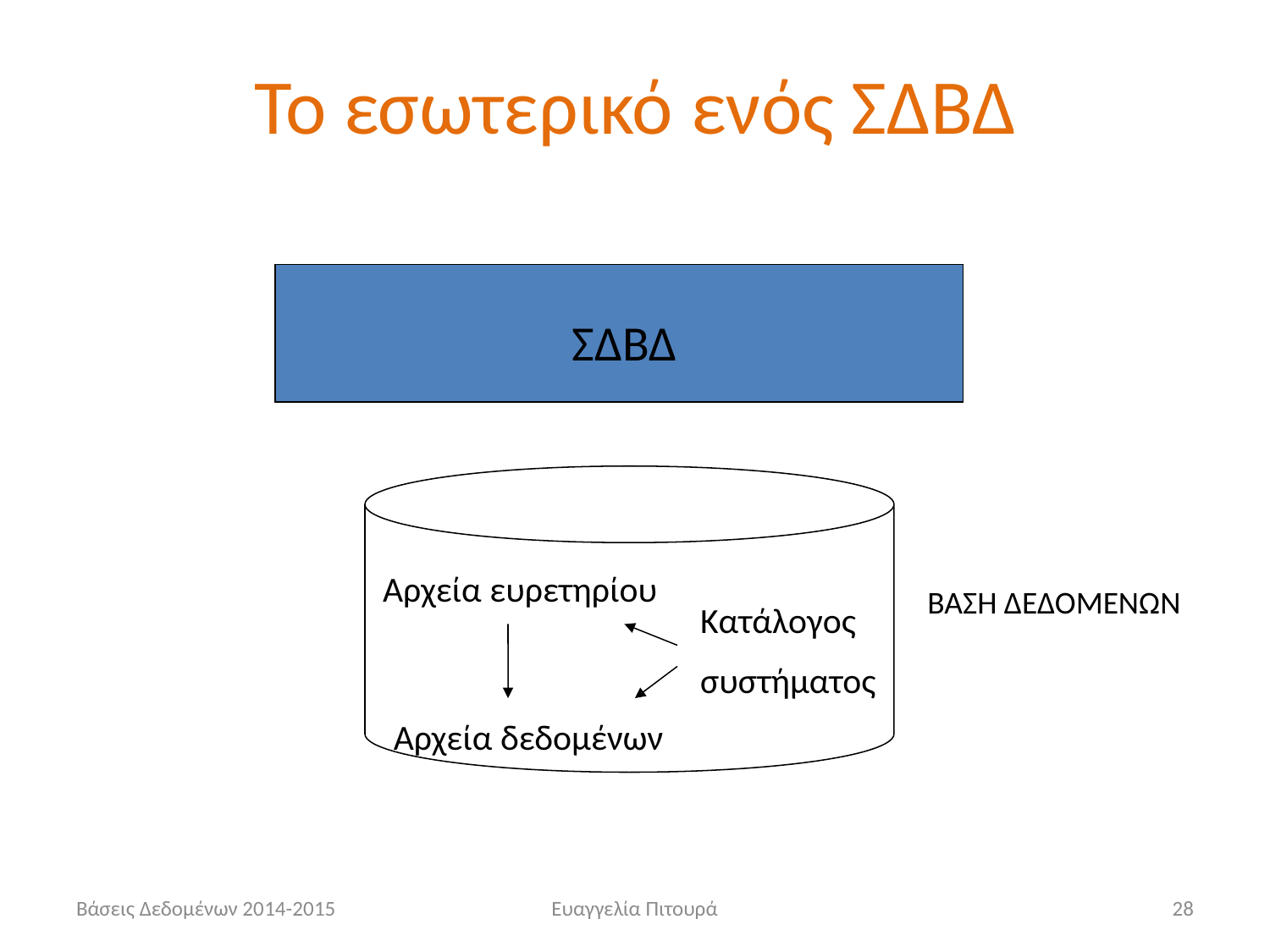

Το εσωτερικό ενός ΣΔΒΔ

ΣΔΒΔ

Αρχεία ευρετηρίου
ΒΑΣΗ ΔΕΔΟΜΕΝΩΝ
Κατάλογος
συστήματος

Αρχεία δεδομένων
Βάσεις Δεδομένων 2014-2015
Ευαγγελία Πιτουρά
28